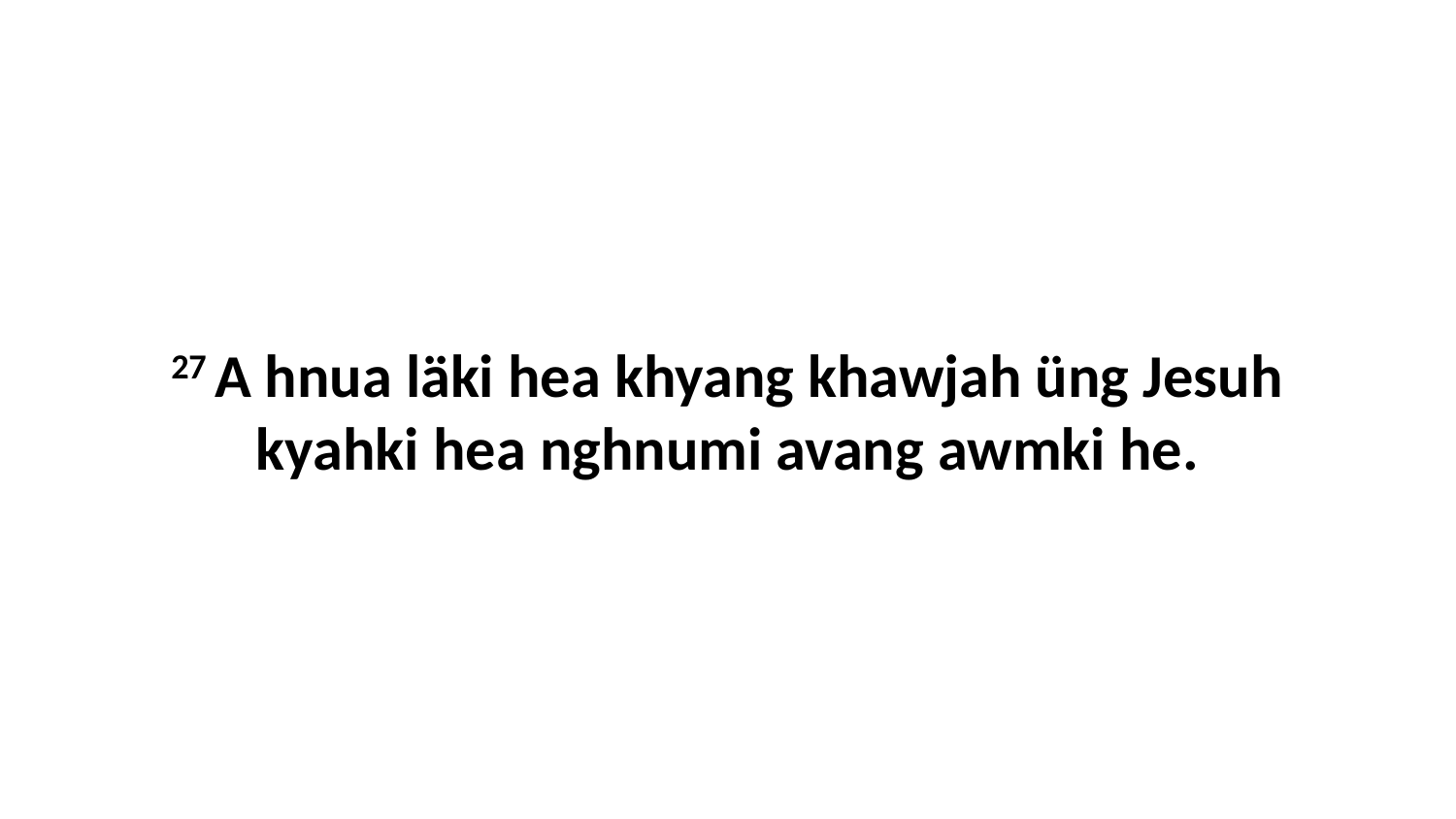

27 A hnua läki hea khyang khawjah üng Jesuh kyahki hea nghnumi avang awmki he.